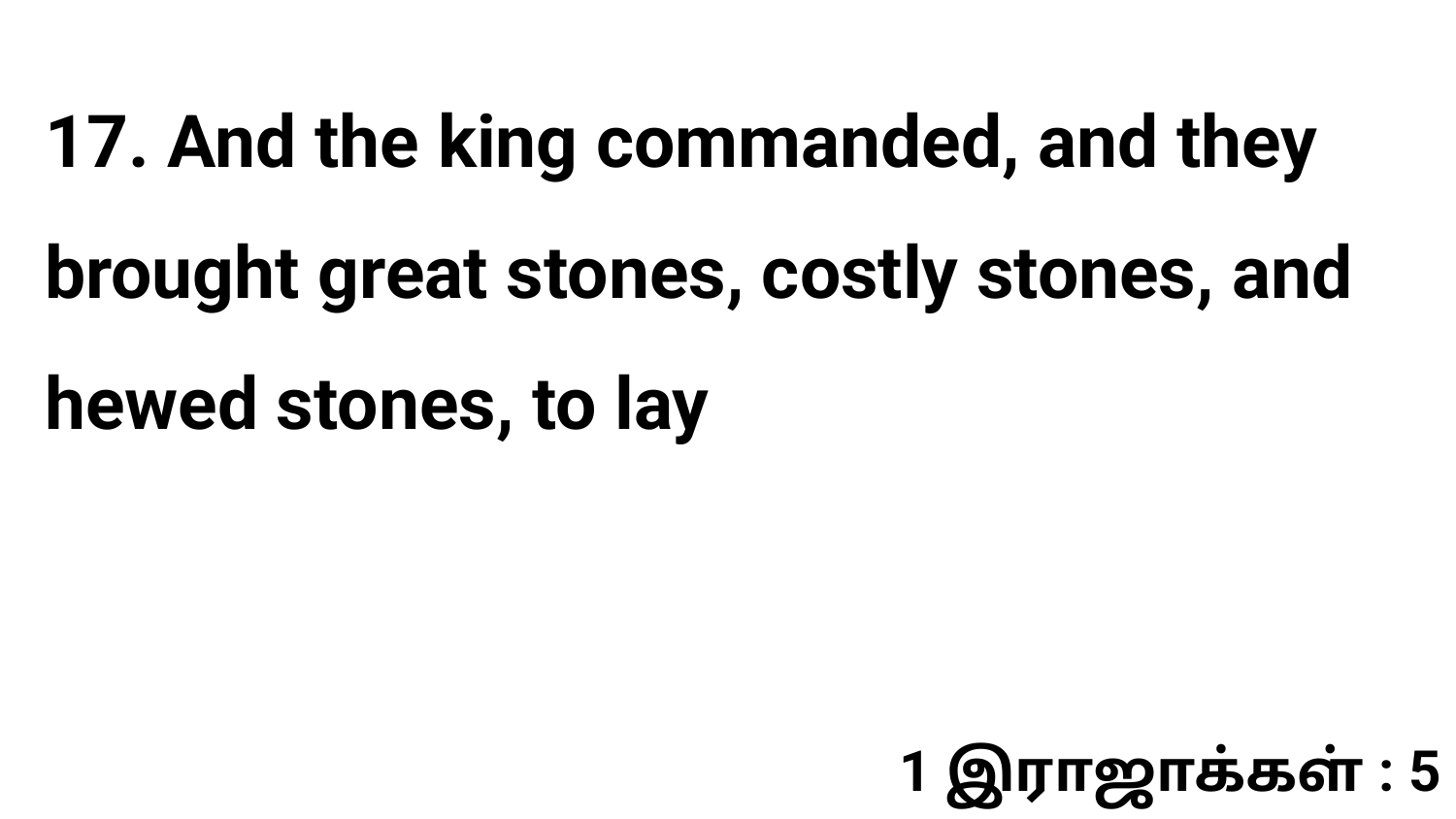

17. And the king commanded, and they brought great stones, costly stones, and hewed stones, to lay
1 இராஜாக்கள் : 5